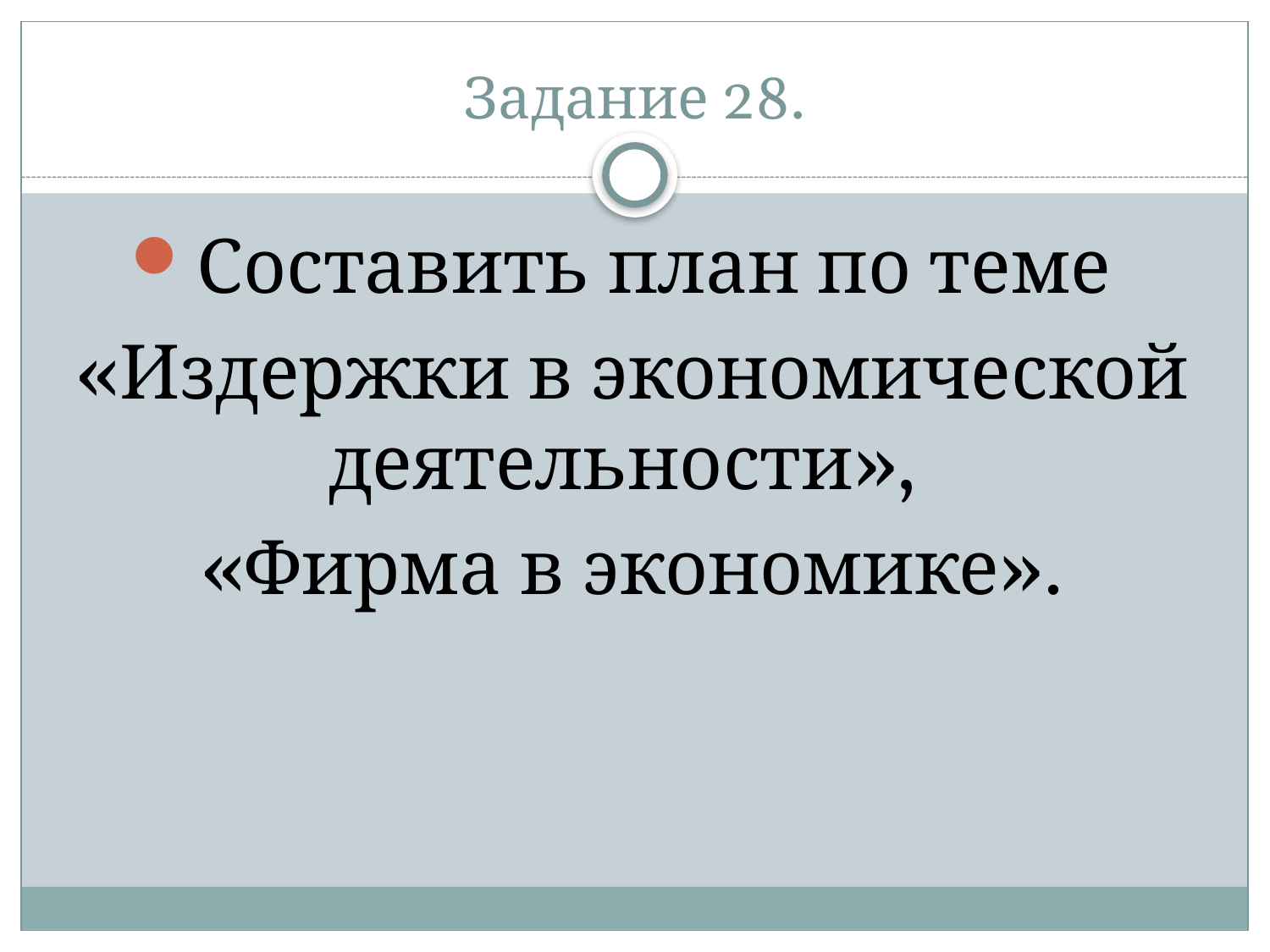

# Задание 28.
Составить план по теме
«Издержки в экономической деятельности»,
«Фирма в экономике».